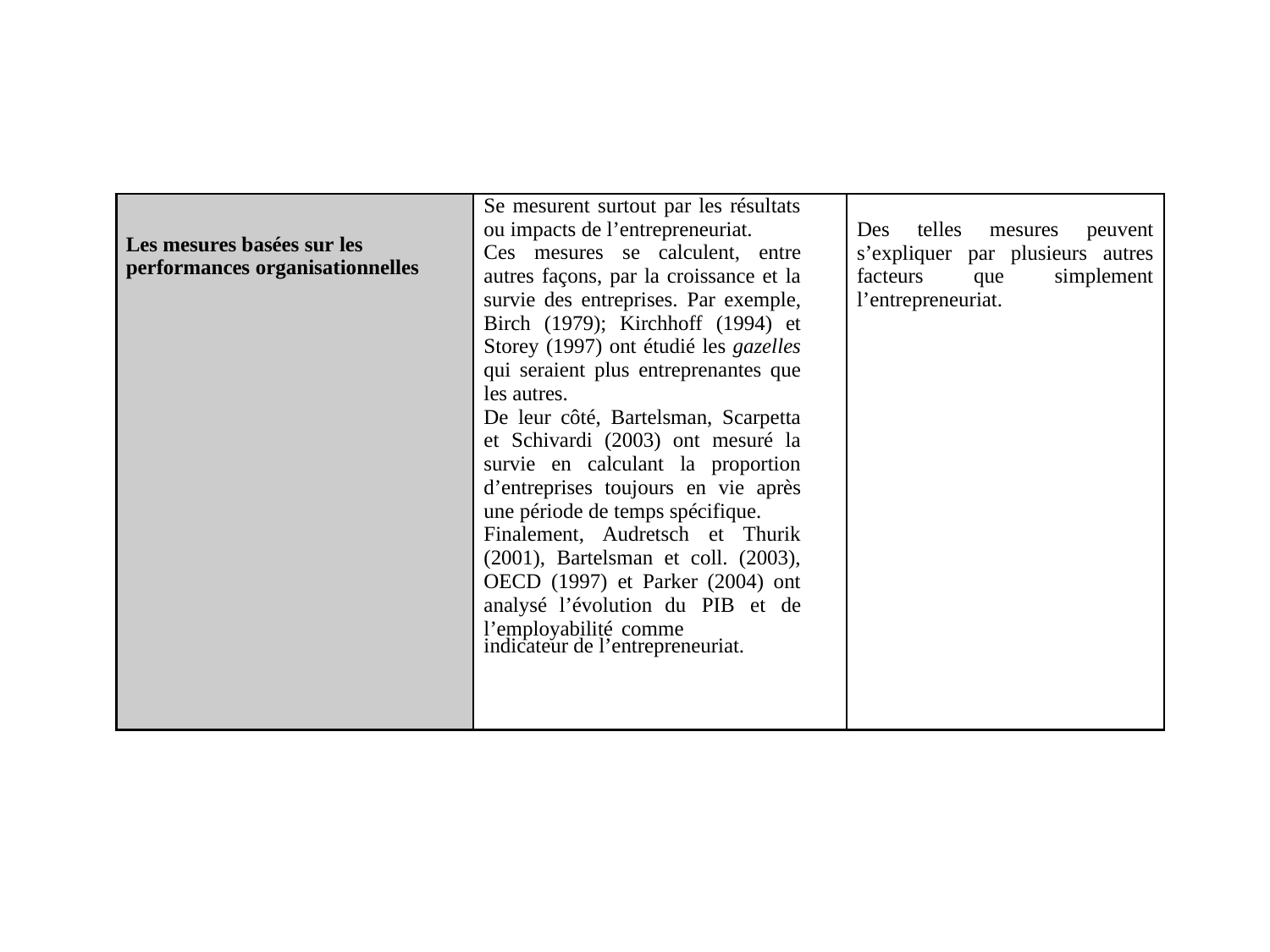

| Les mesures basées sur les performances organisationnelles | Se mesurent surtout par les résultats ou impacts de l’entrepreneuriat. Ces mesures se calculent, entre autres façons, par la croissance et la survie des entreprises. Par exemple, Birch (1979); Kirchhoff (1994) et Storey (1997) ont étudié les gazelles qui seraient plus entreprenantes que les autres. De leur côté, Bartelsman, Scarpetta et Schivardi (2003) ont mesuré la survie en calculant la proportion d’entreprises toujours en vie après une période de temps spécifique. Finalement, Audretsch et Thurik (2001), Bartelsman et coll. (2003), OECD (1997) et Parker (2004) ont analysé l’évolution du PIB et de l’employabilité comme indicateur de l’entrepreneuriat. | Des telles mesures peuvent s’expliquer par plusieurs autres facteurs que simplement l’entrepreneuriat. |
| --- | --- | --- |